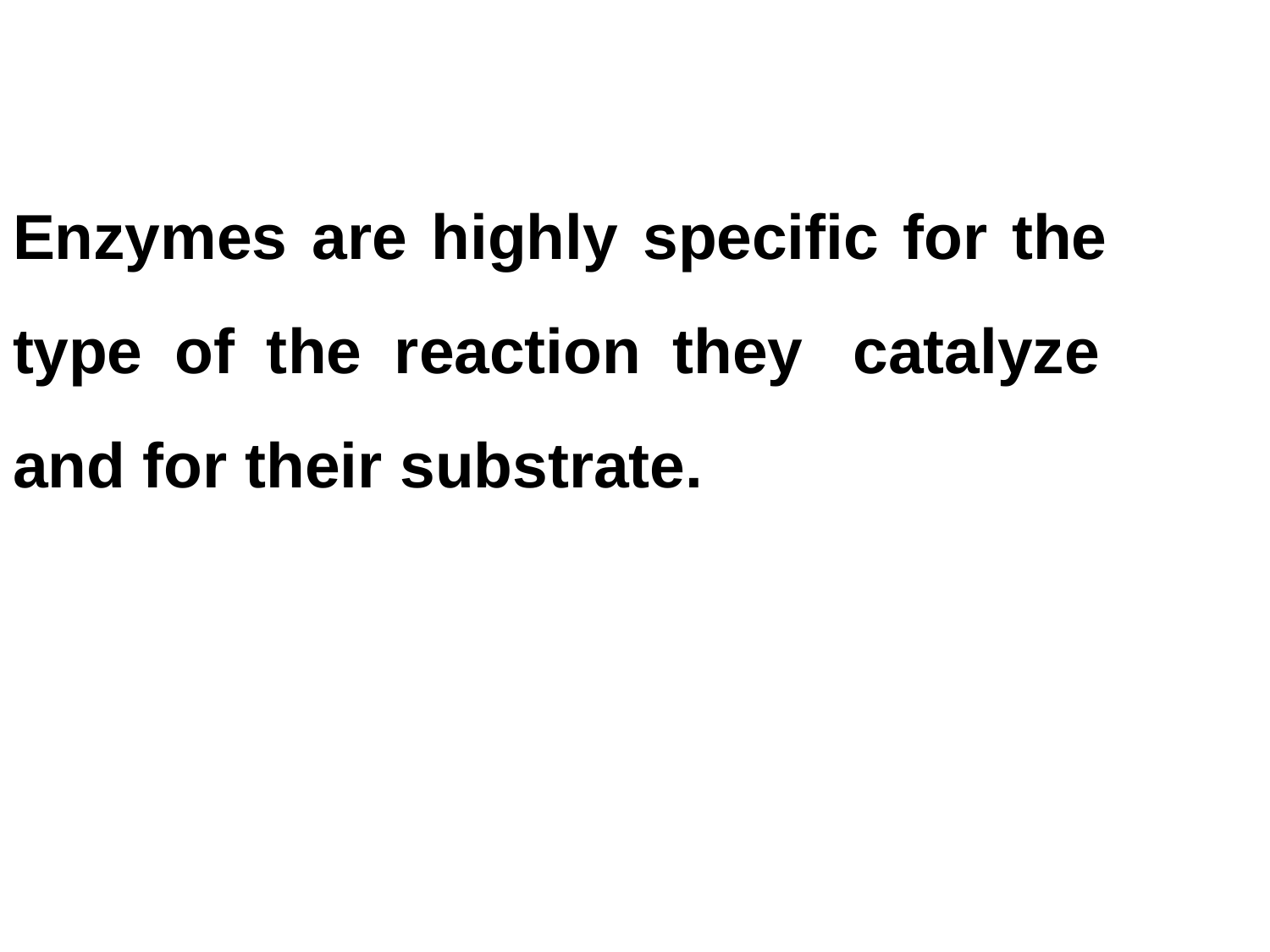

# Enzymes are highly specific for the  type of the reaction they catalyze  and for their substrate.